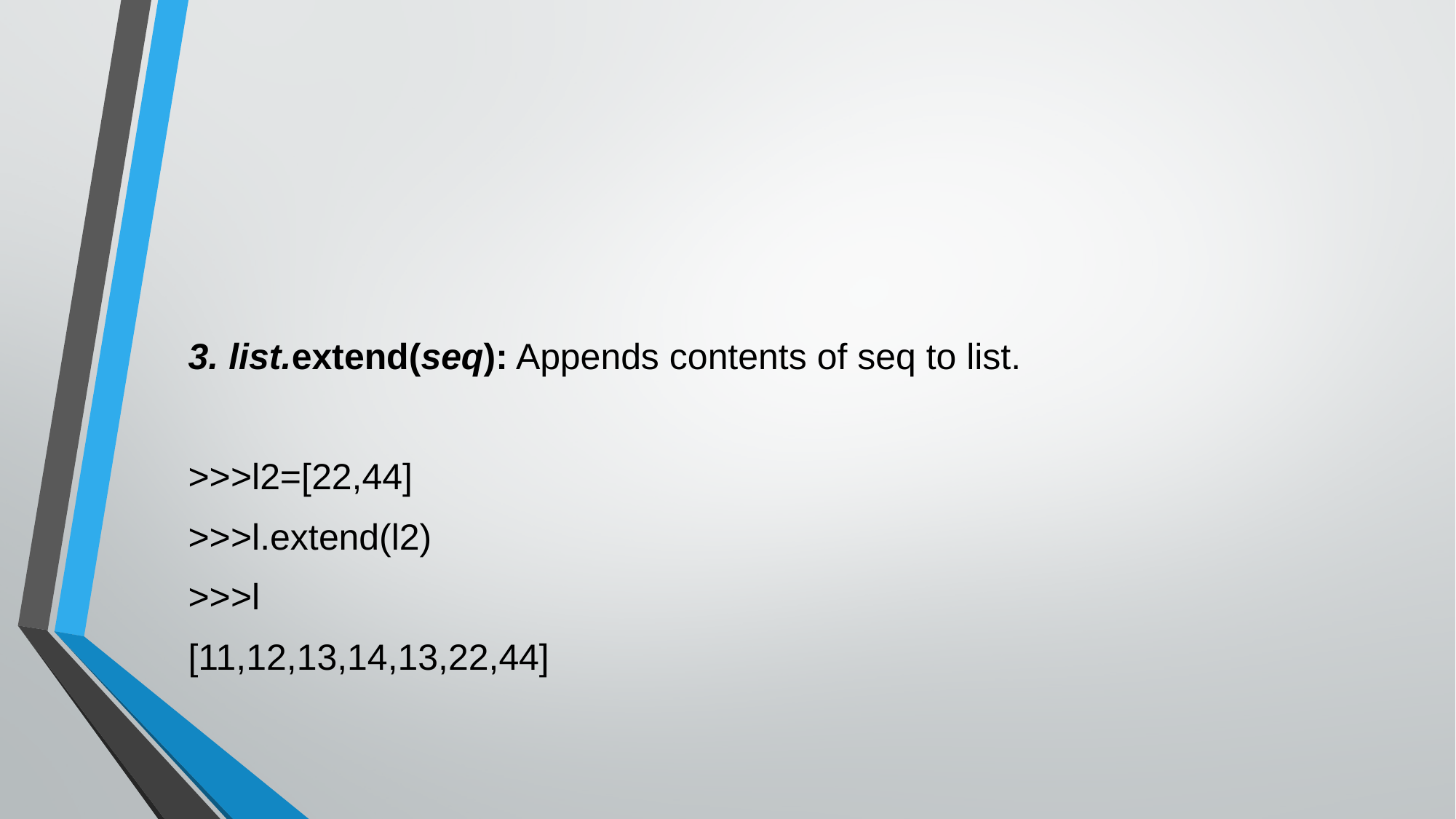

#
3. list.extend(seq): Appends contents of seq to list.

>>>l2=[22,44]
>>>l.extend(l2)
>>>l
[11,12,13,14,13,22,44]